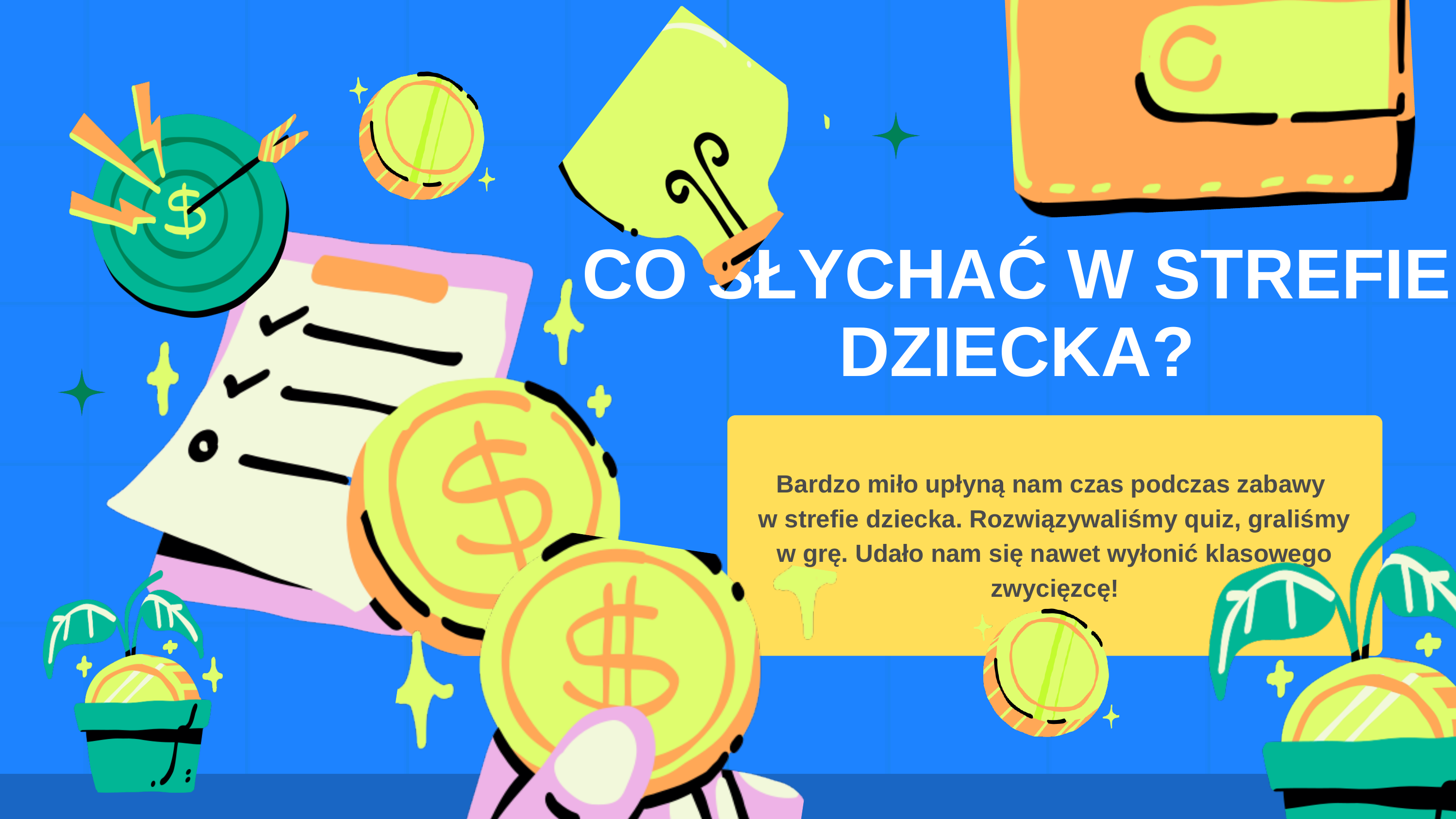

CO SŁYCHAĆ W STREFIE DZIECKA?

Bardzo miło upłyną nam czas podczas zabawy
w strefie dziecka. Rozwiązywaliśmy quiz, graliśmy w grę. Udało nam się nawet wyłonić klasowego zwycięzcę!